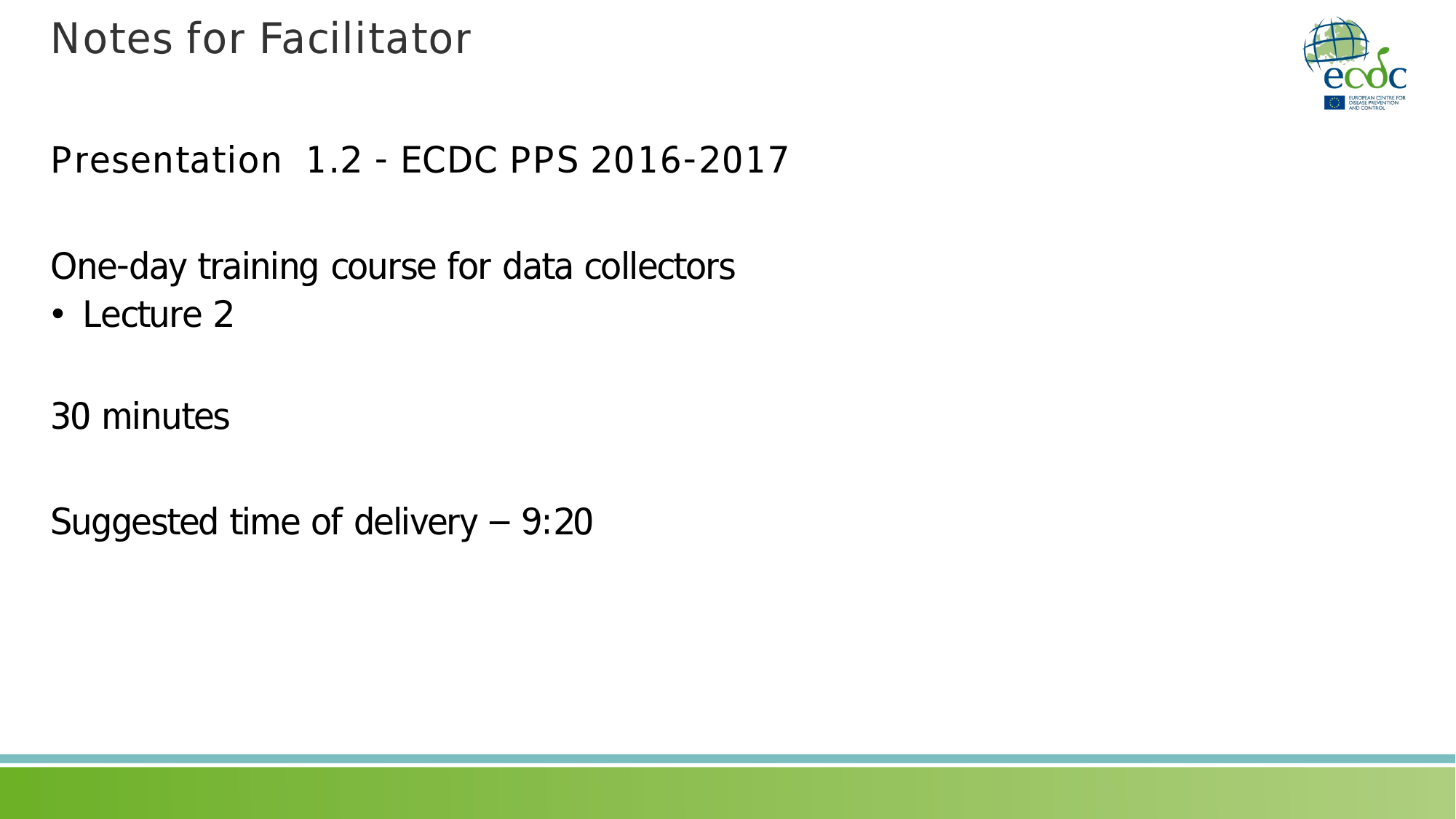

Notes for Facilitator
Presentation  1.2 - ECDC PPS 2016-2017

One-day training course for data collectors
Lecture 2

30 minutes

Suggested time of delivery – 9:20